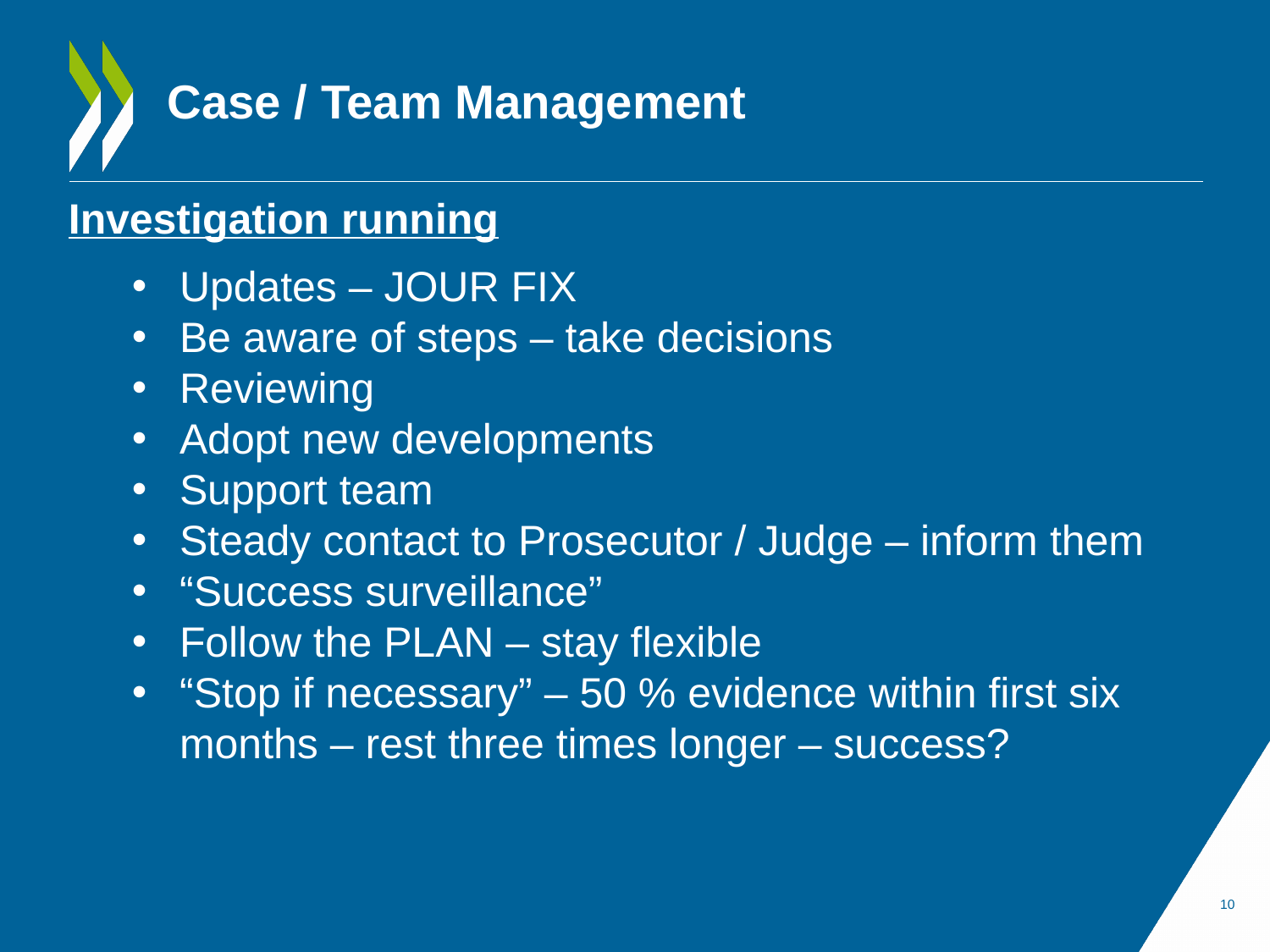

# Case / Team Management
Investigation running

Updates – JOUR FIX
Be aware of steps – take decisions
Reviewing
Adopt new developments
Support team
Steady contact to Prosecutor / Judge – inform them
“Success surveillance”
Follow the PLAN – stay flexible
“Stop if necessary” – 50 % evidence within first six months – rest three times longer – success?
10